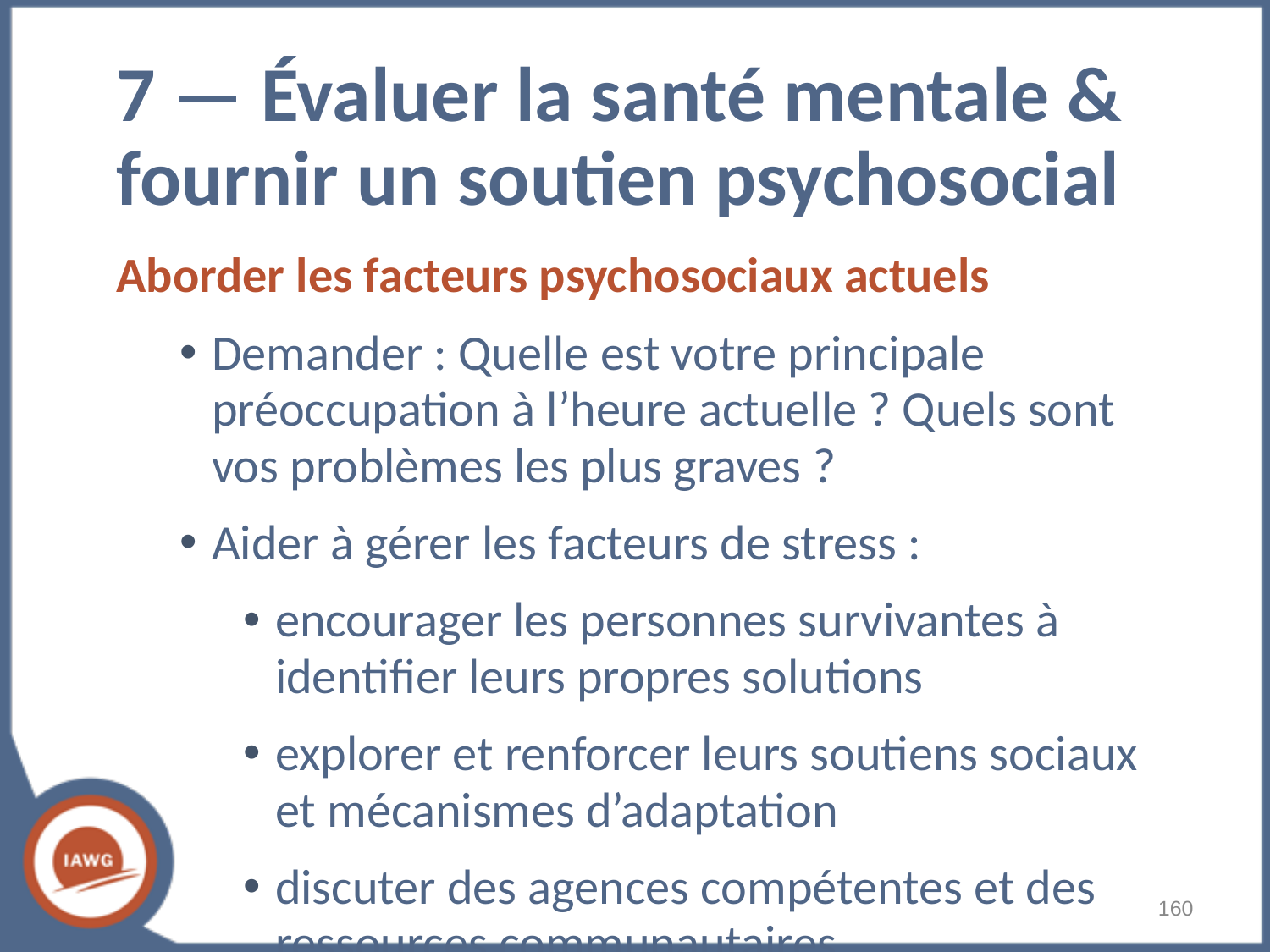

7 — Évaluer la santé mentale & fournir un soutien psychosocial
Aborder les facteurs psychosociaux actuels
Demander : Quelle est votre principale préoccupation à l’heure actuelle ? Quels sont vos problèmes les plus graves ?
Aider à gérer les facteurs de stress :
encourager les personnes survivantes à identifier leurs propres solutions
explorer et renforcer leurs soutiens sociaux et mécanismes d’adaptation
discuter des agences compétentes et des ressources communautaires
160